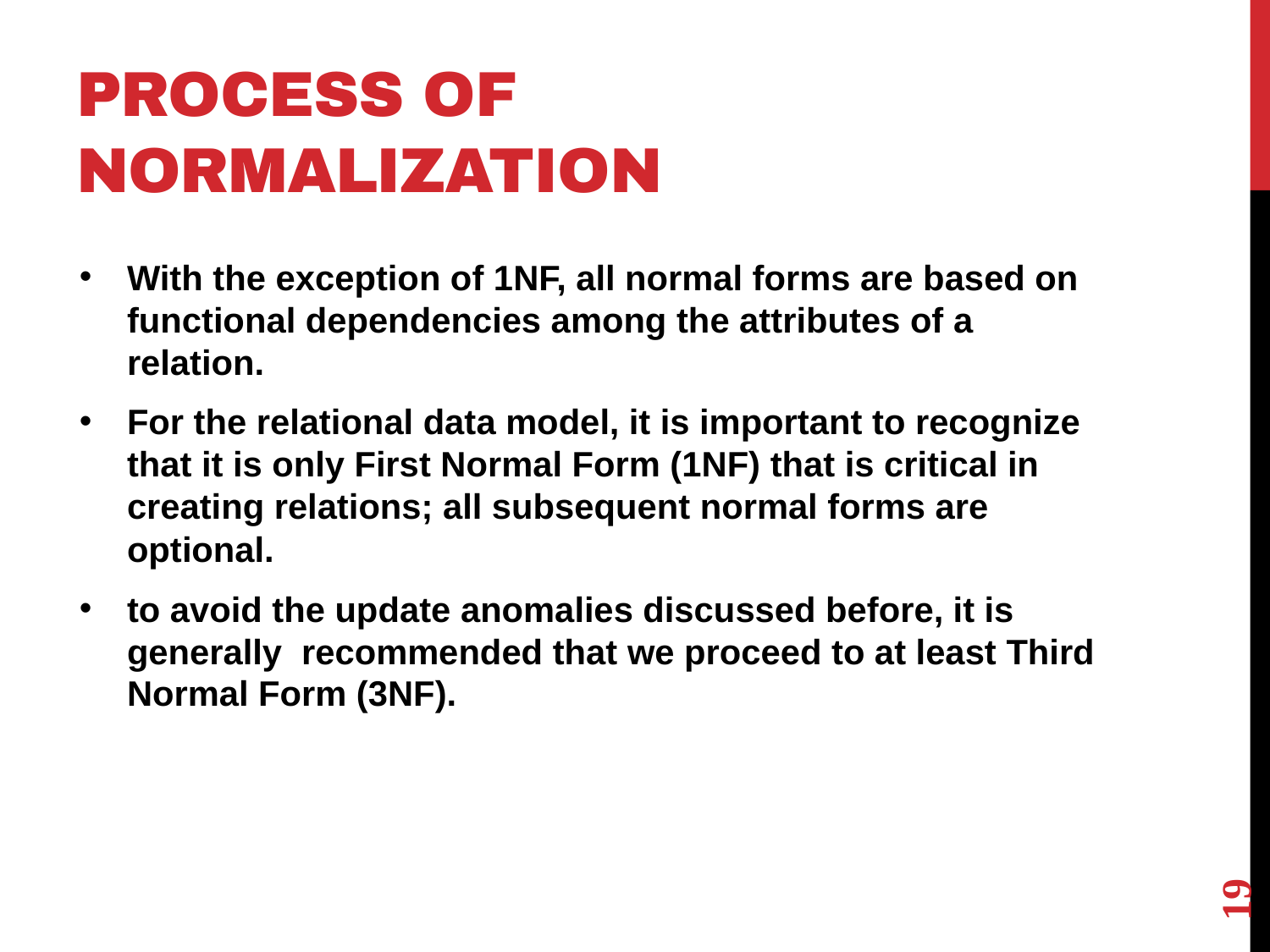

# Process of normalization
With the exception of 1NF, all normal forms are based on functional dependencies among the attributes of a relation.
For the relational data model, it is important to recognize that it is only First Normal Form (1NF) that is critical in creating relations; all subsequent normal forms are optional.
to avoid the update anomalies discussed before, it is generally  recommended that we proceed to at least Third Normal Form (3NF).
19